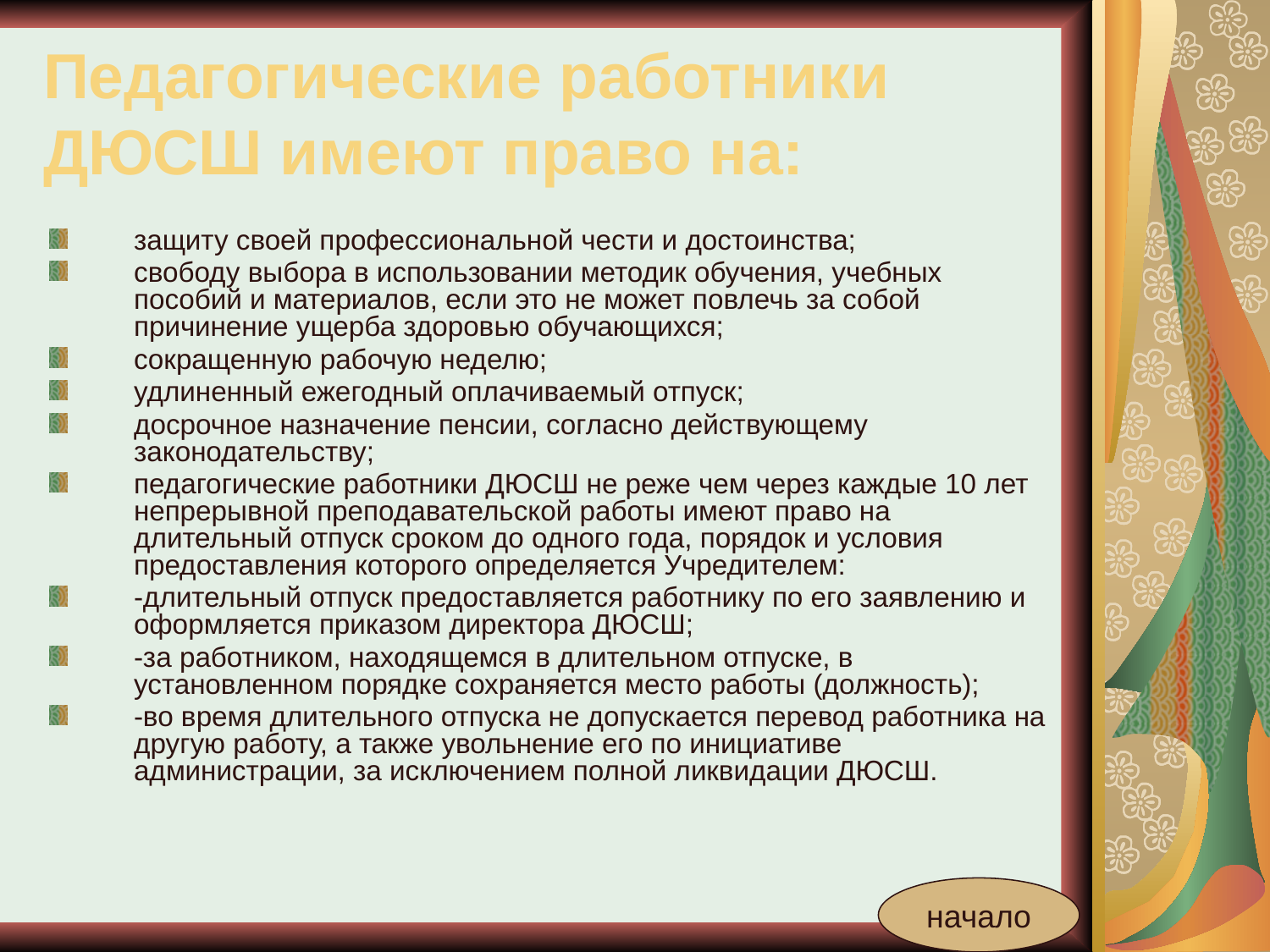

# Педагогические работники ДЮСШ имеют право на:
защиту своей профессиональной чести и достоинства;
свободу выбора в использовании методик обучения, учебных пособий и материалов, если это не может повлечь за собой причинение ущерба здоровью обучающихся;
сокращенную рабочую неделю;
удлиненный ежегодный оплачиваемый отпуск;
досрочное назначение пенсии, согласно действующему законодательству;
педагогические работники ДЮСШ не реже чем через каждые 10 лет непрерывной преподавательской работы имеют право на длительный отпуск сроком до одного года, порядок и условия предоставления которого определяется Учредителем:
-длительный отпуск предоставляется работнику по его заявлению и оформляется приказом директора ДЮСШ;
-за работником, находящемся в длительном отпуске, в установленном порядке сохраняется место работы (должность);
-во время длительного отпуска не допускается перевод работника на другую работу, а также увольнение его по инициативе администрации, за исключением полной ликвидации ДЮСШ.

начало